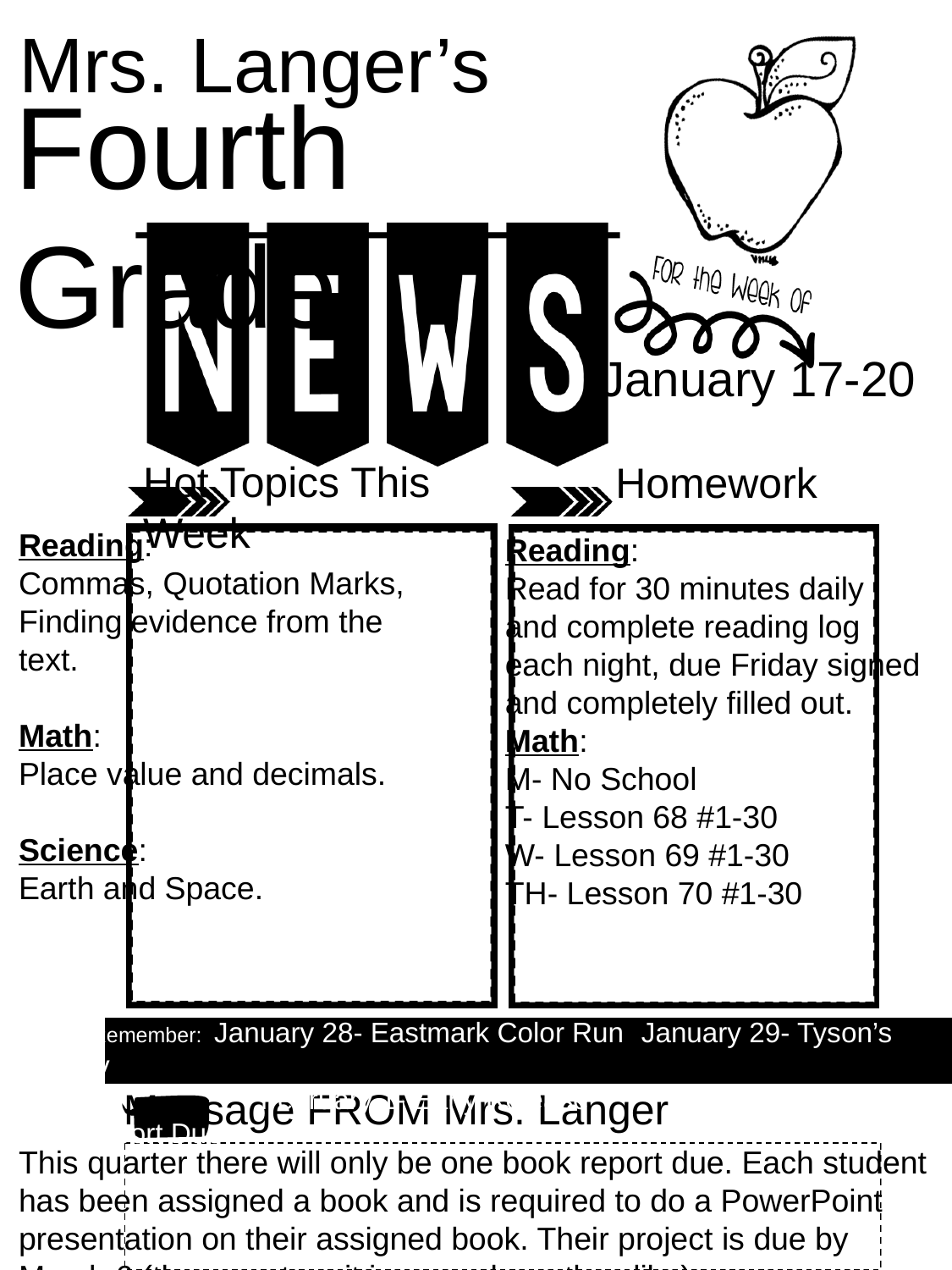

Mrs. Langer’s
Fourth Grade
January 17-20
Hot Topics This Week
Homework
Reading:
Commas, Quotation Marks, Finding evidence from the text.

Math:
Place value and decimals.

Science:
Earth and Space.

Reading:
Read for 30 minutes daily and complete reading log each night, due Friday signed and completely filled out.
Math:
M- No School
T- Lesson 68 #1-30
W- Lesson 69 #1-30
TH- Lesson 70 #1-30

Dates to Remember:  January 28- Eastmark Color Run	January 29- Tyson’s Birthday
		February 1- Early Release		March 6- Book Report Due
Message FROM Mrs. Langer
This quarter there will only be one book report due. Each student has been assigned a book and is required to do a PowerPoint presentation on their assigned book. Their project is due by March 6 (they can turn it in as early as they like).